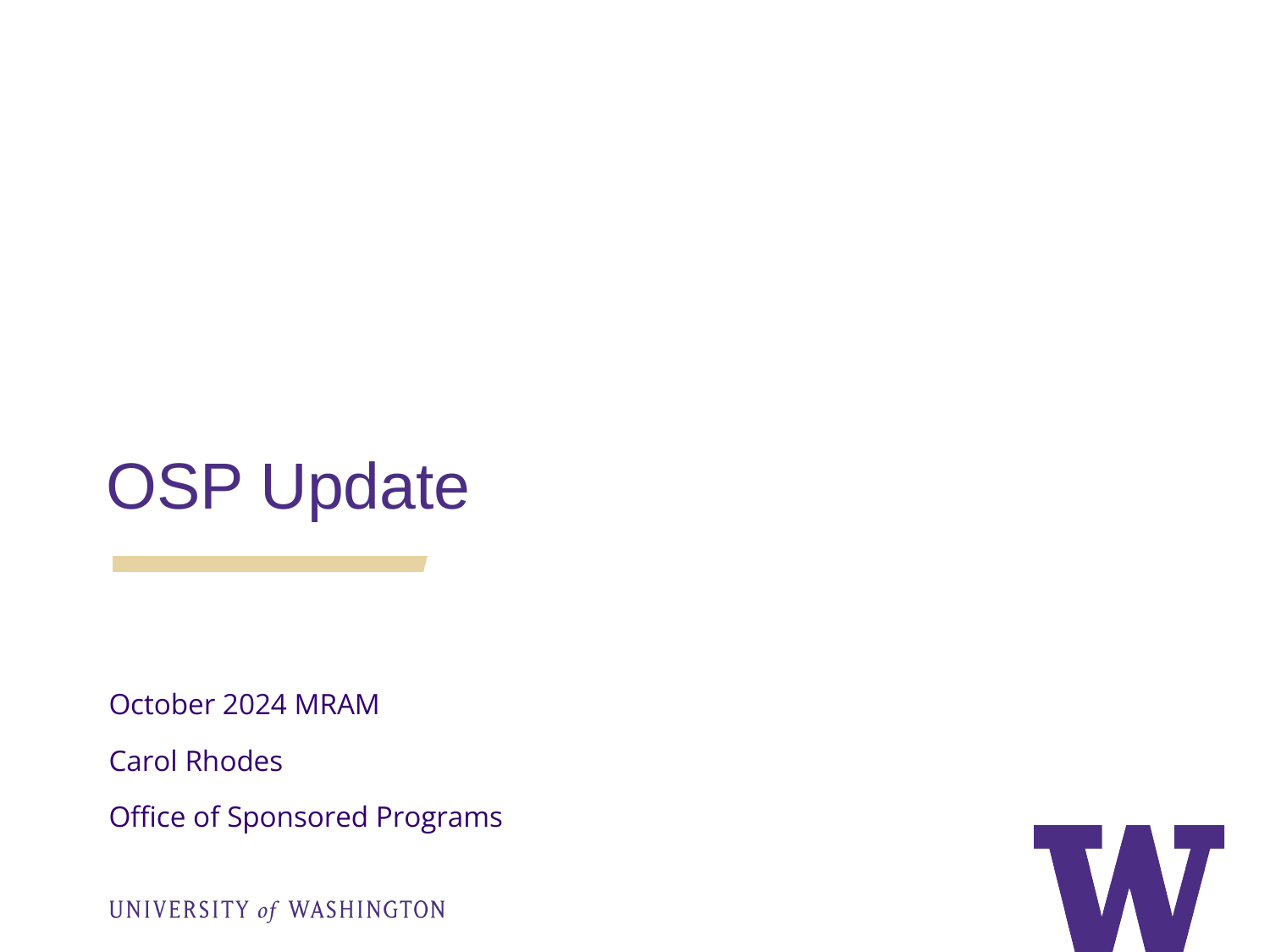

OSP Update
October 2024 MRAM
Carol Rhodes
Office of Sponsored Programs